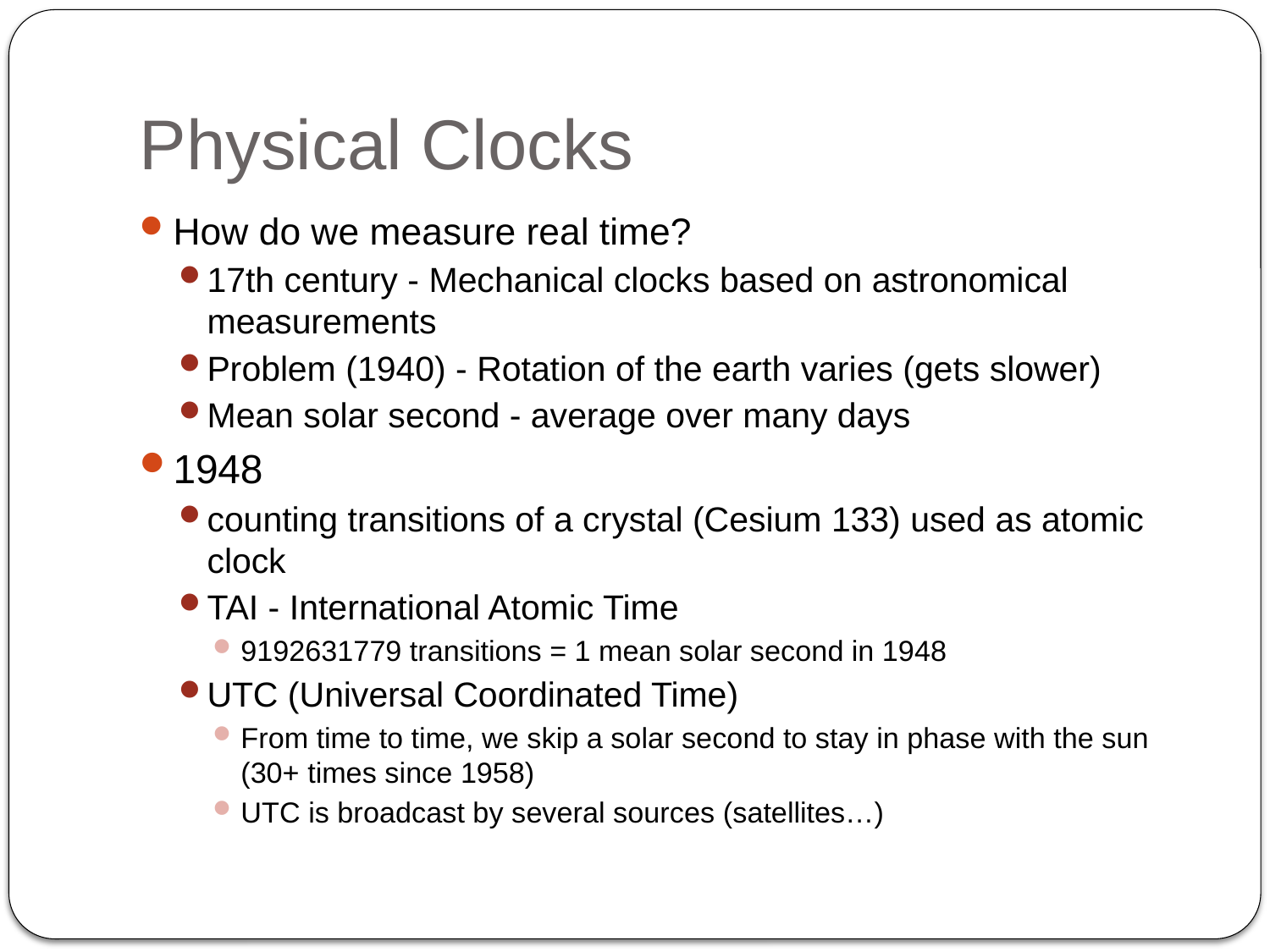

# Physical Clocks
How do we measure real time?
17th century - Mechanical clocks based on astronomical measurements
Problem (1940) - Rotation of the earth varies (gets slower)
Mean solar second - average over many days
1948
counting transitions of a crystal (Cesium 133) used as atomic clock
TAI - International Atomic Time
9192631779 transitions = 1 mean solar second in 1948
UTC (Universal Coordinated Time)
From time to time, we skip a solar second to stay in phase with the sun (30+ times since 1958)
UTC is broadcast by several sources (satellites…)